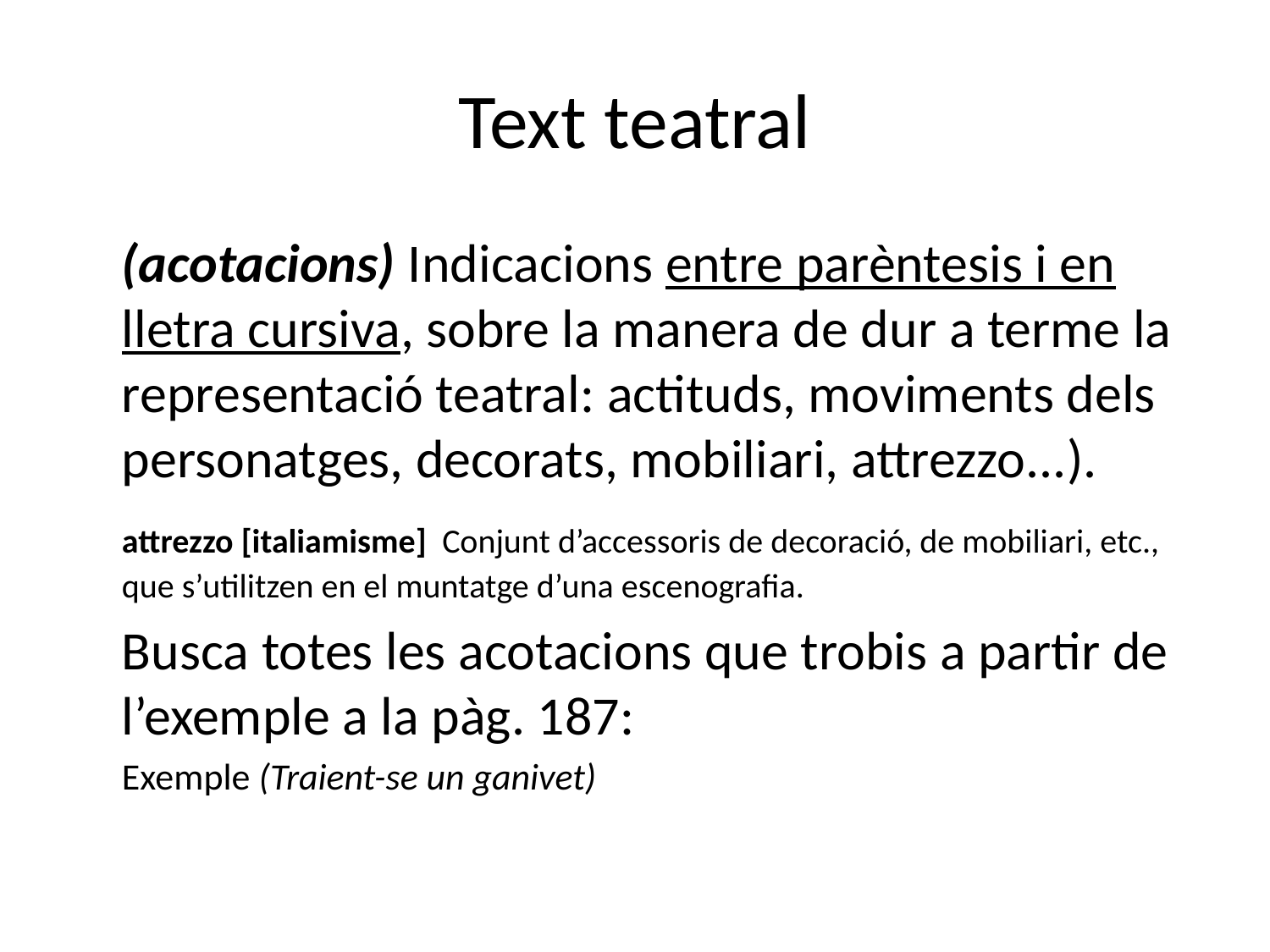

# Text teatral
	(acotacions) Indicacions entre parèntesis i en lletra cursiva, sobre la manera de dur a terme la representació teatral: actituds, moviments dels personatges, decorats, mobiliari, attrezzo...).
	attrezzo [italiamisme]  Conjunt d’accessoris de decoració, de mobiliari, etc., que s’utilitzen en el muntatge d’una escenografia.
	Busca totes les acotacions que trobis a partir de l’exemple a la pàg. 187:
	Exemple (Traient-se un ganivet)